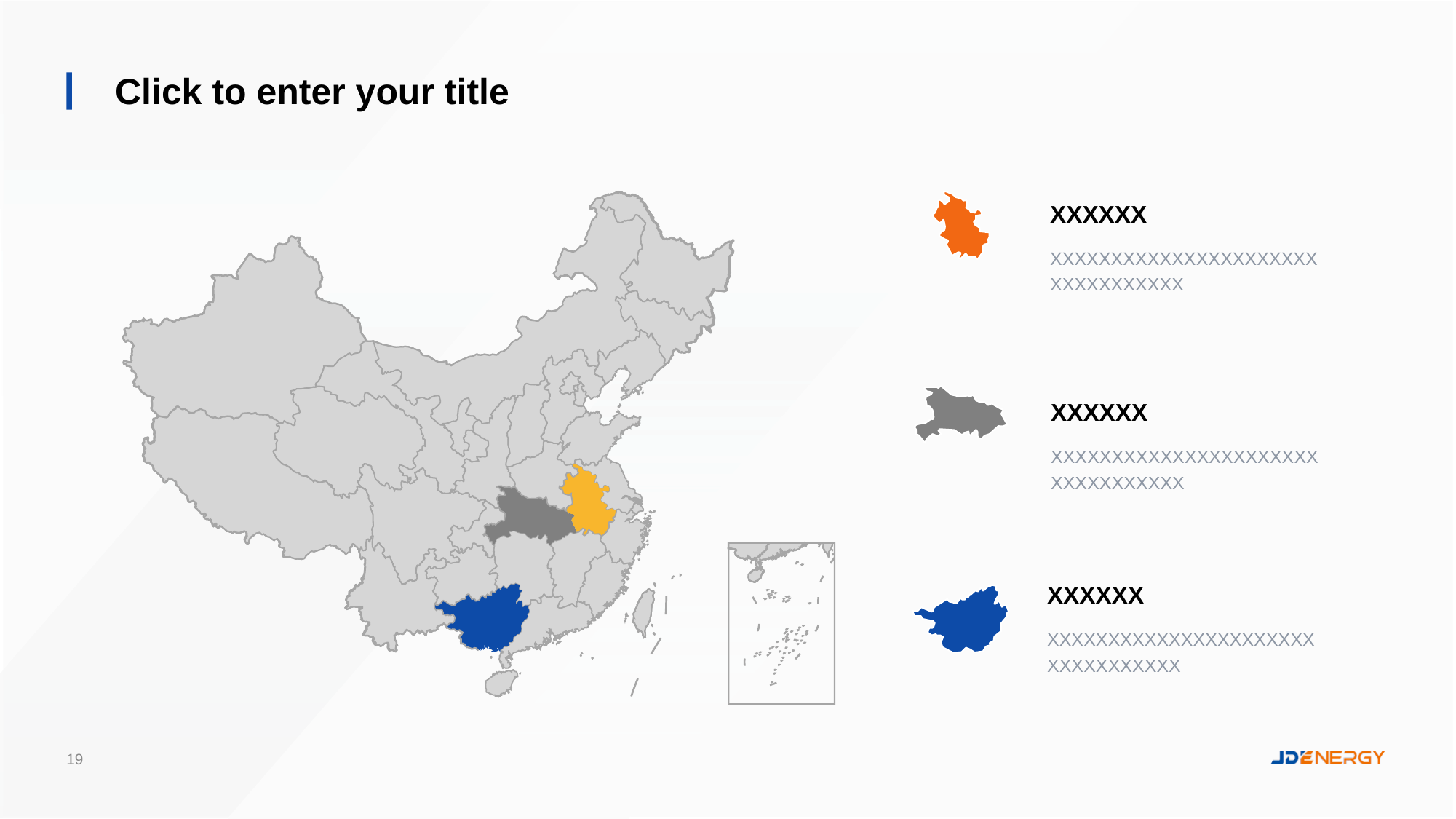

Click to enter your title
XXXXXX

XXXXXXXXXXXXXXXXXXXXXXXXXXXXXXXXX
XXXXXX

XXXXXXXXXXXXXXXXXXXXXXXXXXXXXXXXX
XXXXXX

XXXXXXXXXXXXXXXXXXXXXXXXXXXXXXXXX
19